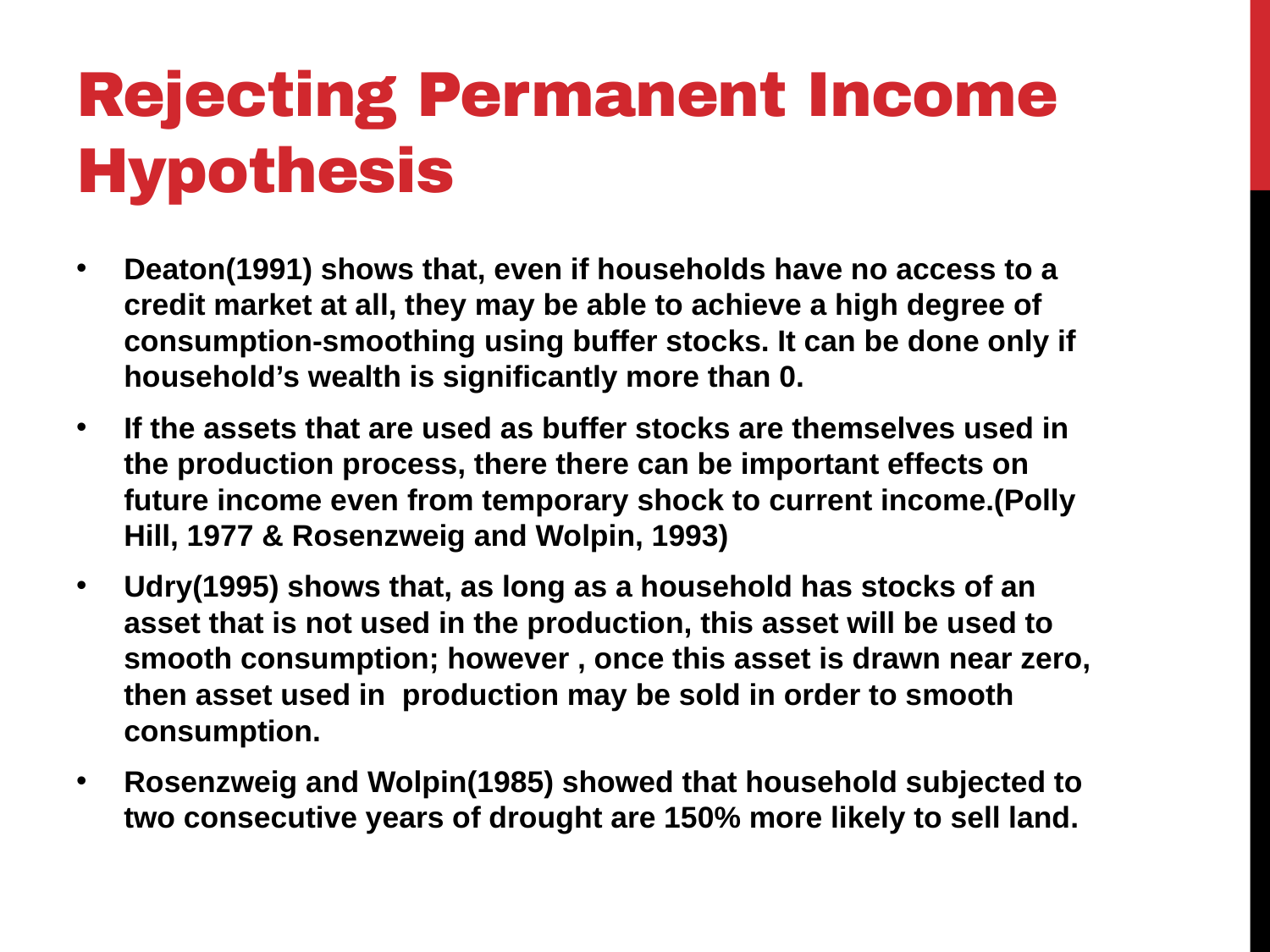

# Rejecting Permanent Income Hypothesis
Deaton(1991) shows that, even if households have no access to a credit market at all, they may be able to achieve a high degree of consumption-smoothing using buffer stocks. It can be done only if  household’s wealth is significantly more than 0.
If the assets that are used as buffer stocks are themselves used in the production process, there there can be important effects on future income even from temporary shock to current income.(Polly Hill, 1977 & Rosenzweig and Wolpin, 1993)
Udry(1995) shows that, as long as a household has stocks of an asset that is not used in the production, this asset will be used to smooth consumption; however , once this asset is drawn near zero, then asset used in  production may be sold in order to smooth consumption.
Rosenzweig and Wolpin(1985) showed that household subjected to two consecutive years of drought are 150% more likely to sell land.